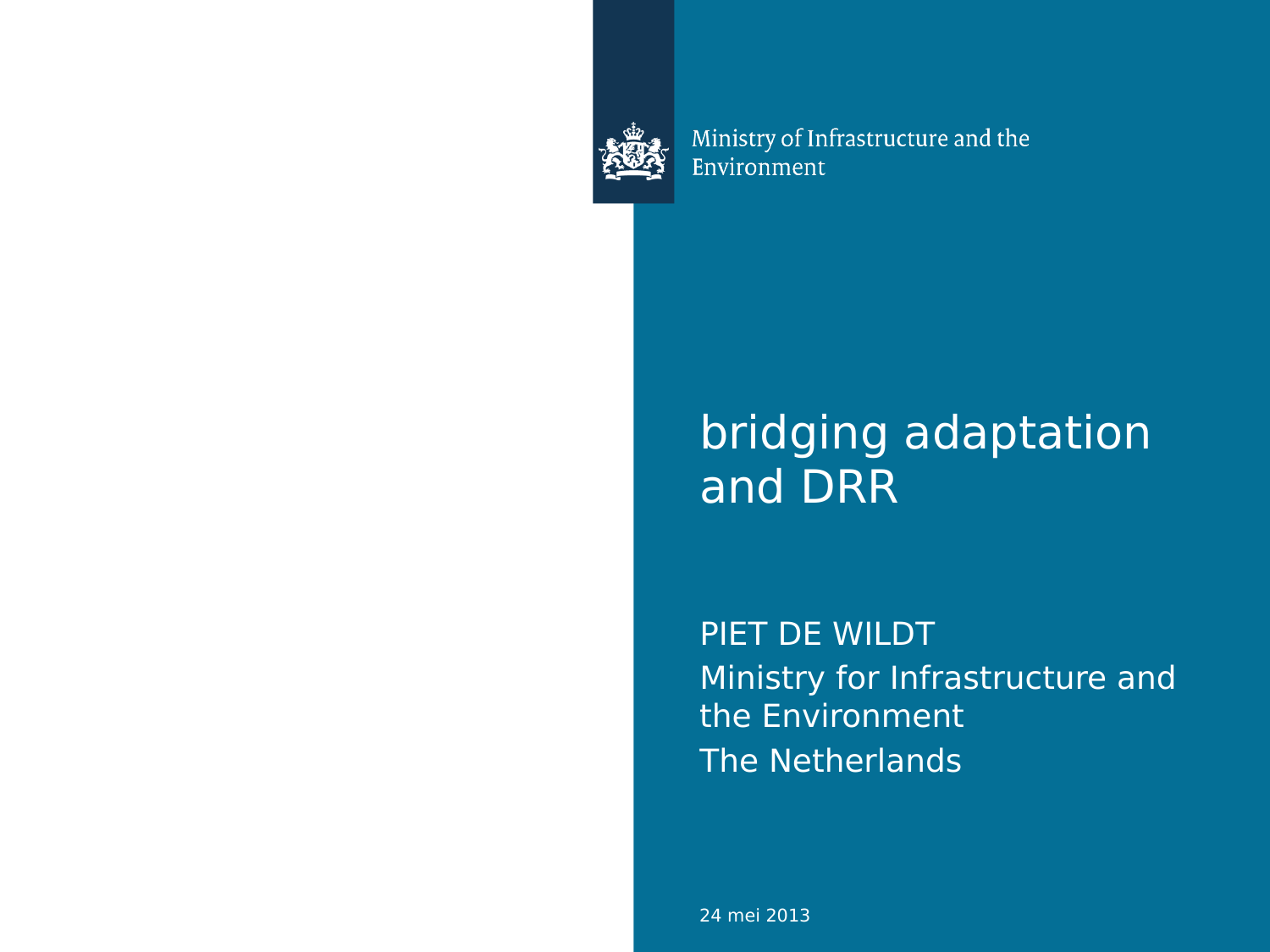

# bridging adaptation and DRR

PIET DE WILDT
Ministry for Infrastructure and the Environment
The Netherlands
24 mei 2013